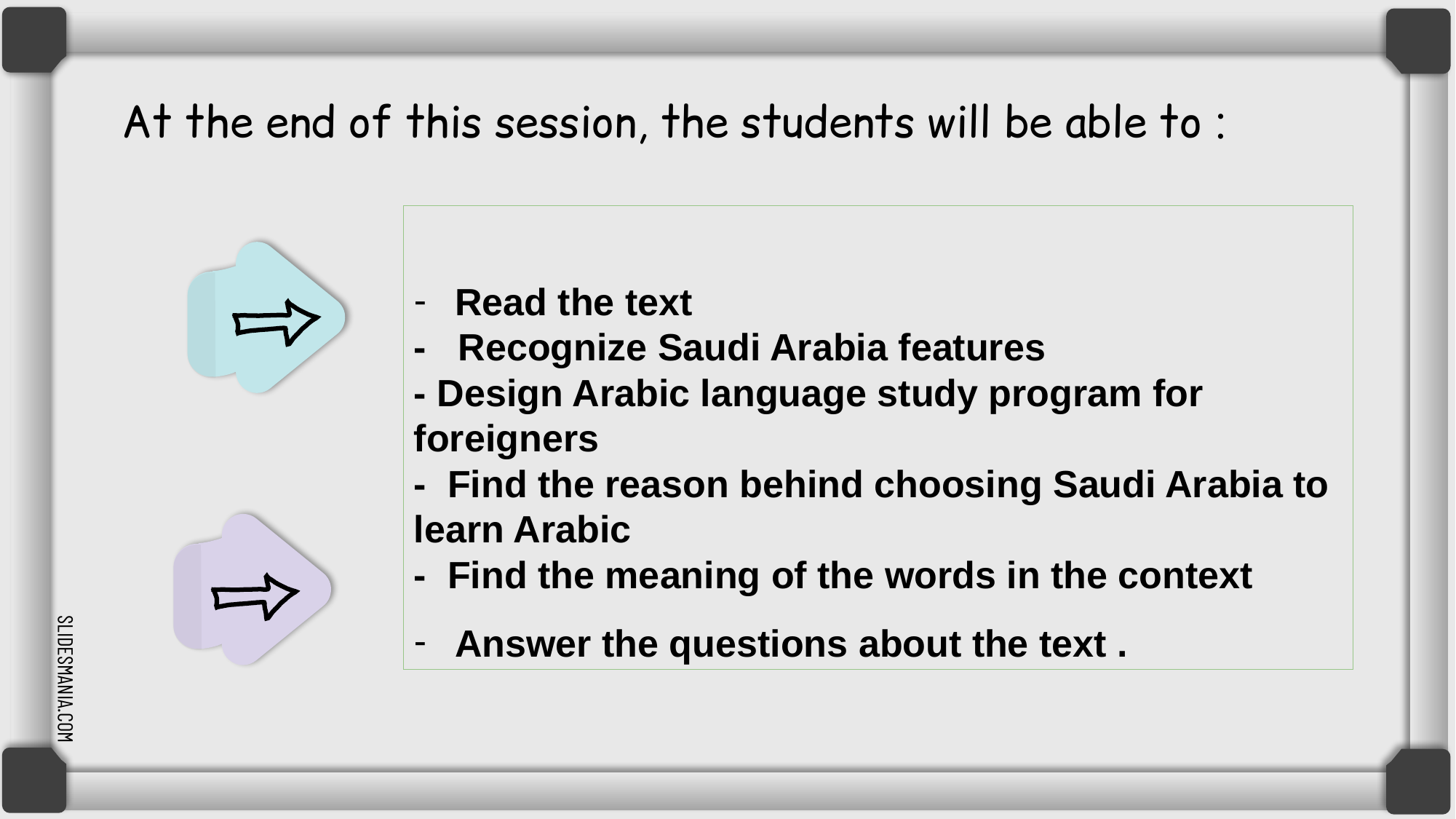

# At the end of this session, the students will be able to :

Read the text
-   Recognize Saudi Arabia features
- Design Arabic language study program for foreigners
-  Find the reason behind choosing Saudi Arabia to learn Arabic
-  Find the meaning of the words in the context
Answer the questions about the text .